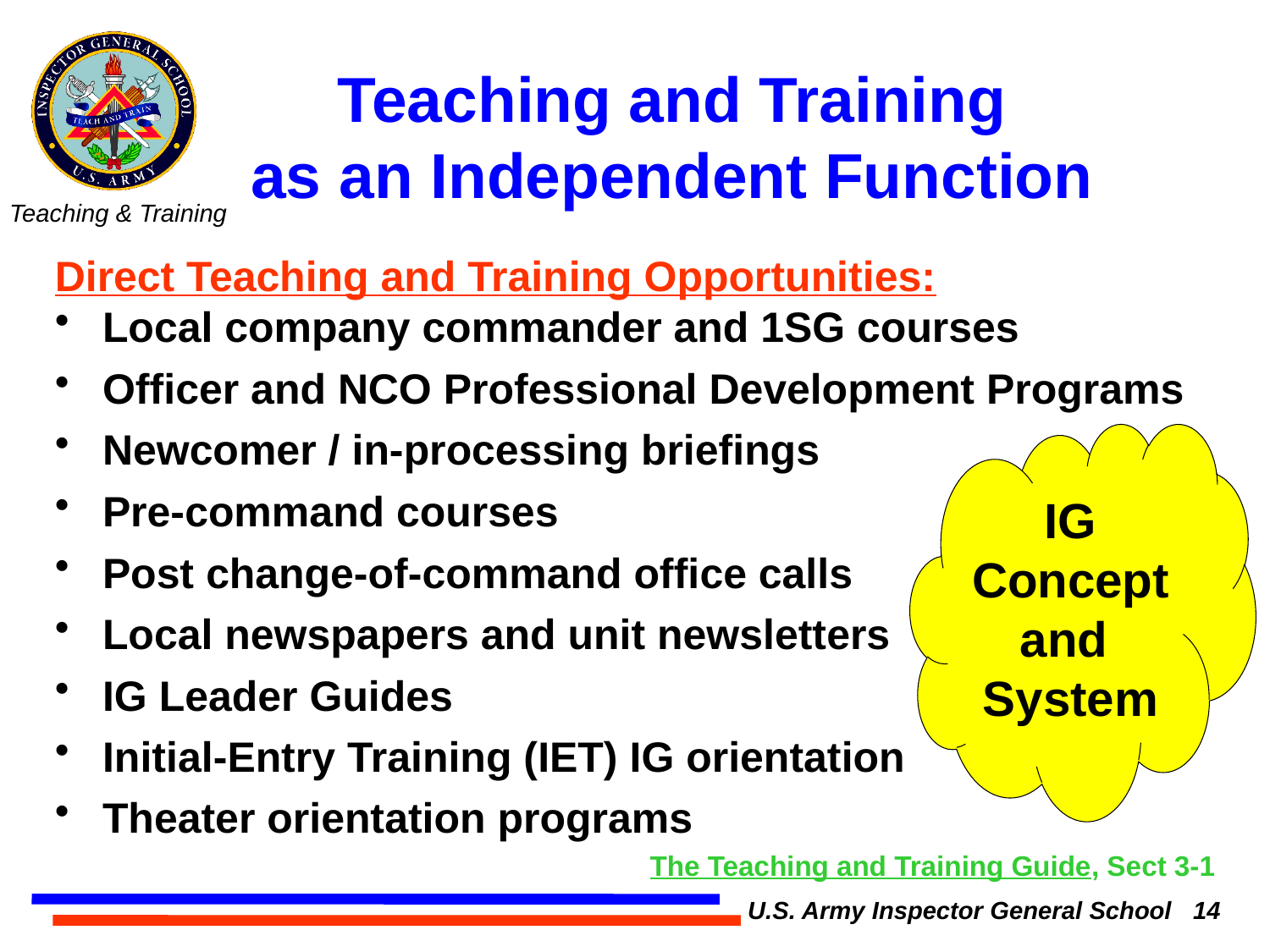

# Teaching and Training as an Independent Function
Direct Teaching and Training Opportunities:
Local company commander and 1SG courses
Officer and NCO Professional Development Programs
Newcomer / in-processing briefings
Pre-command courses
Post change-of-command office calls
Local newspapers and unit newsletters
IG Leader Guides
Initial-Entry Training (IET) IG orientation
Theater orientation programs
IG
Concept
and
System
 The Teaching and Training Guide, Sect 3-1
U.S. Army Inspector General School   14